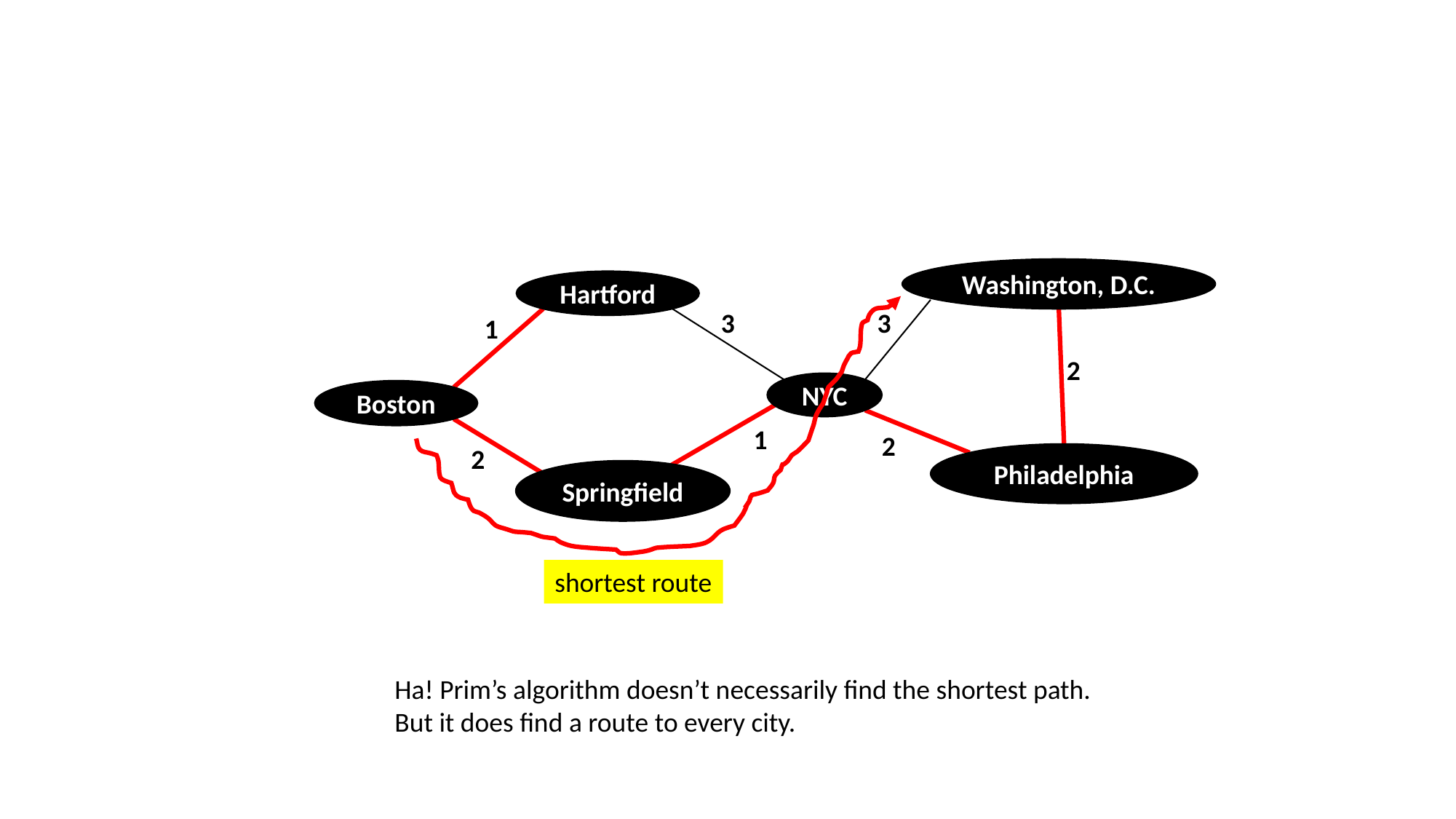

Washington, D.C.
Hartford

3
3
1
2
NYC
Boston
1
2
2
Philadelphia
Springfield
shortest route
Ha! Prim’s algorithm doesn’t necessarily find the shortest path. But it does find a route to every city.